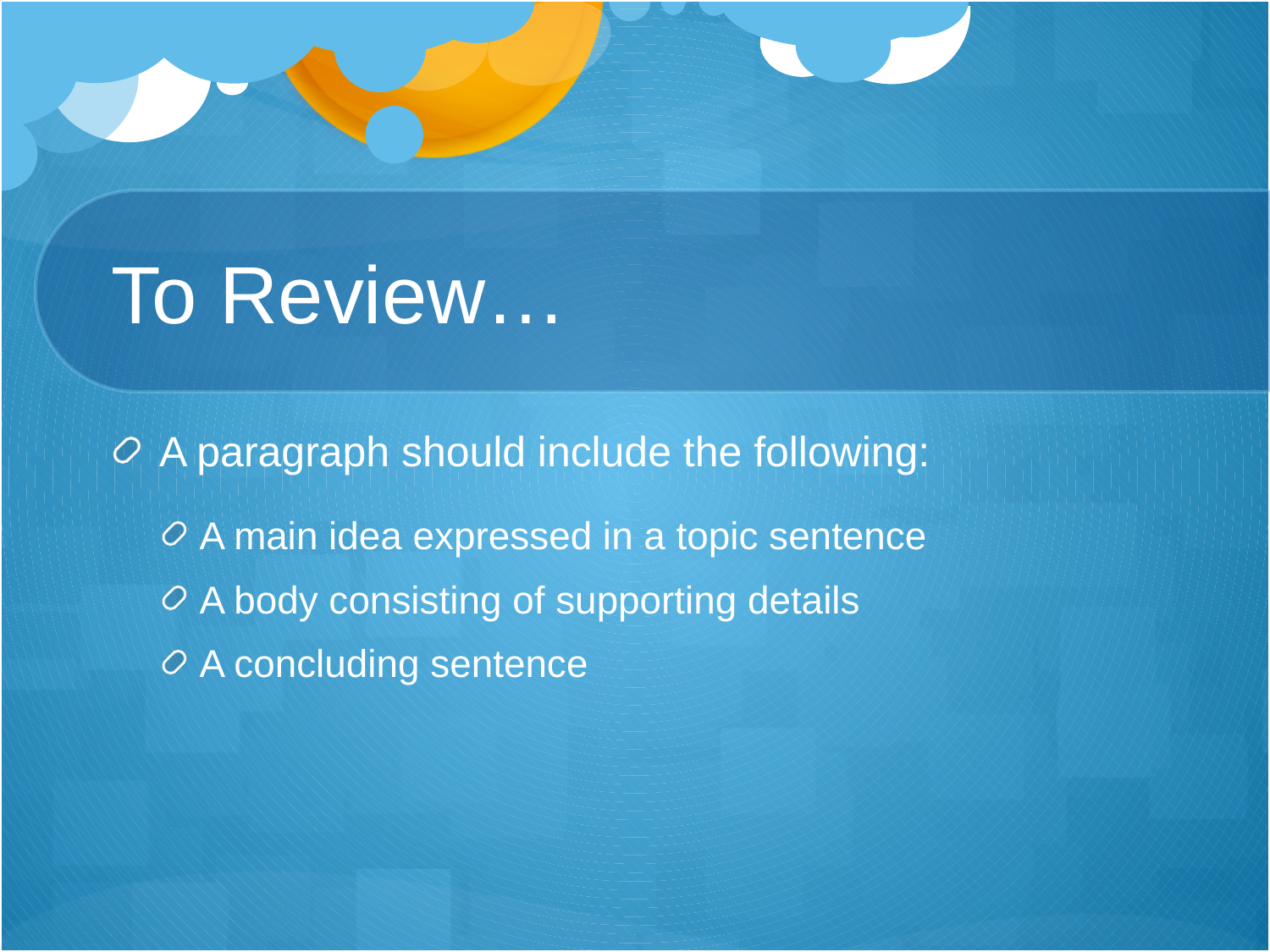

# To Review…
A paragraph should include the following:
A main idea expressed in a topic sentence
A body consisting of supporting details
A concluding sentence